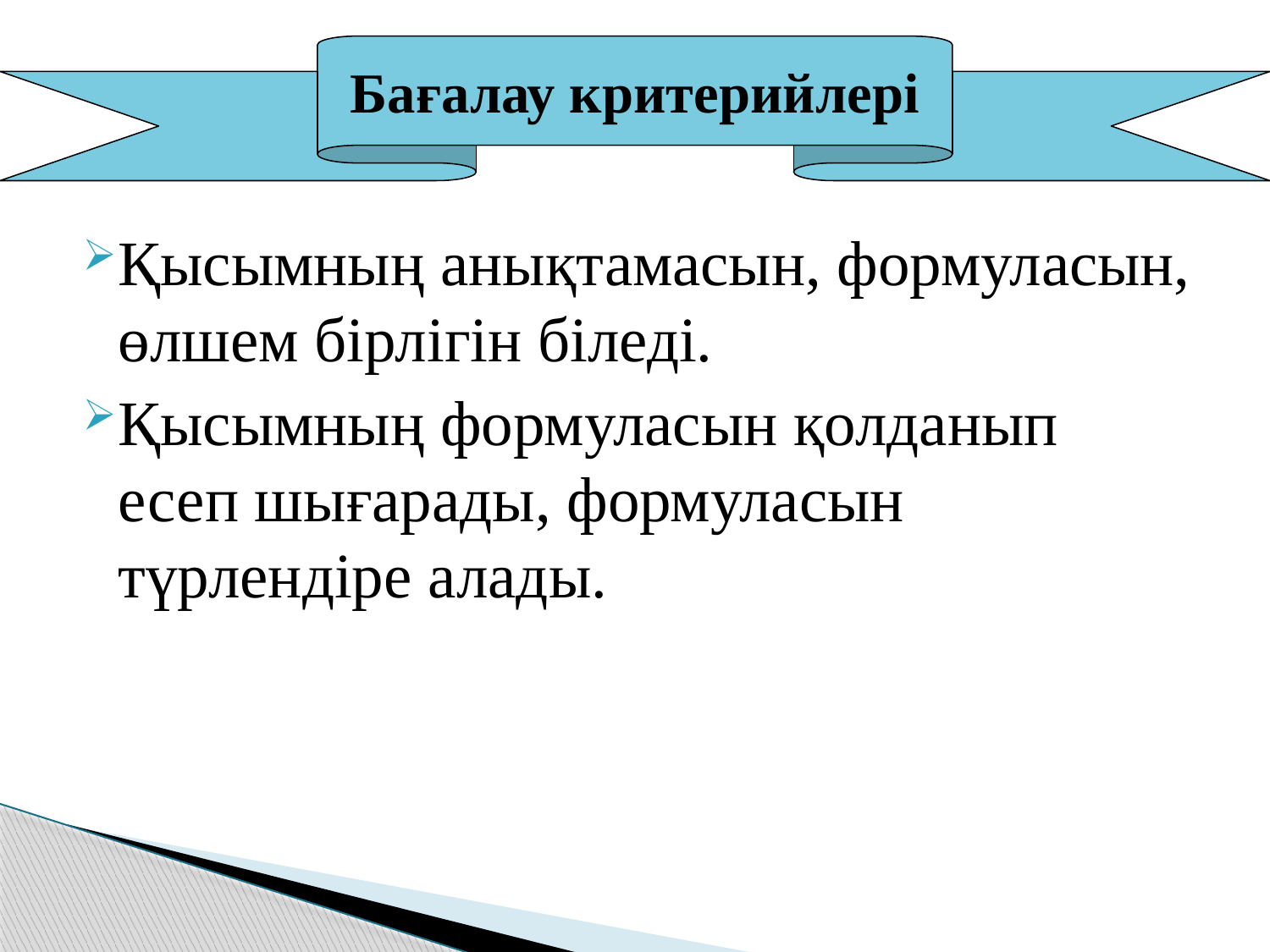

Бағалау критерийлері
Қысымның анықтамасын, формуласын, өлшем бірлігін біледі.
Қысымның формуласын қолданып есеп шығарады, формуласын түрлендіре алады.